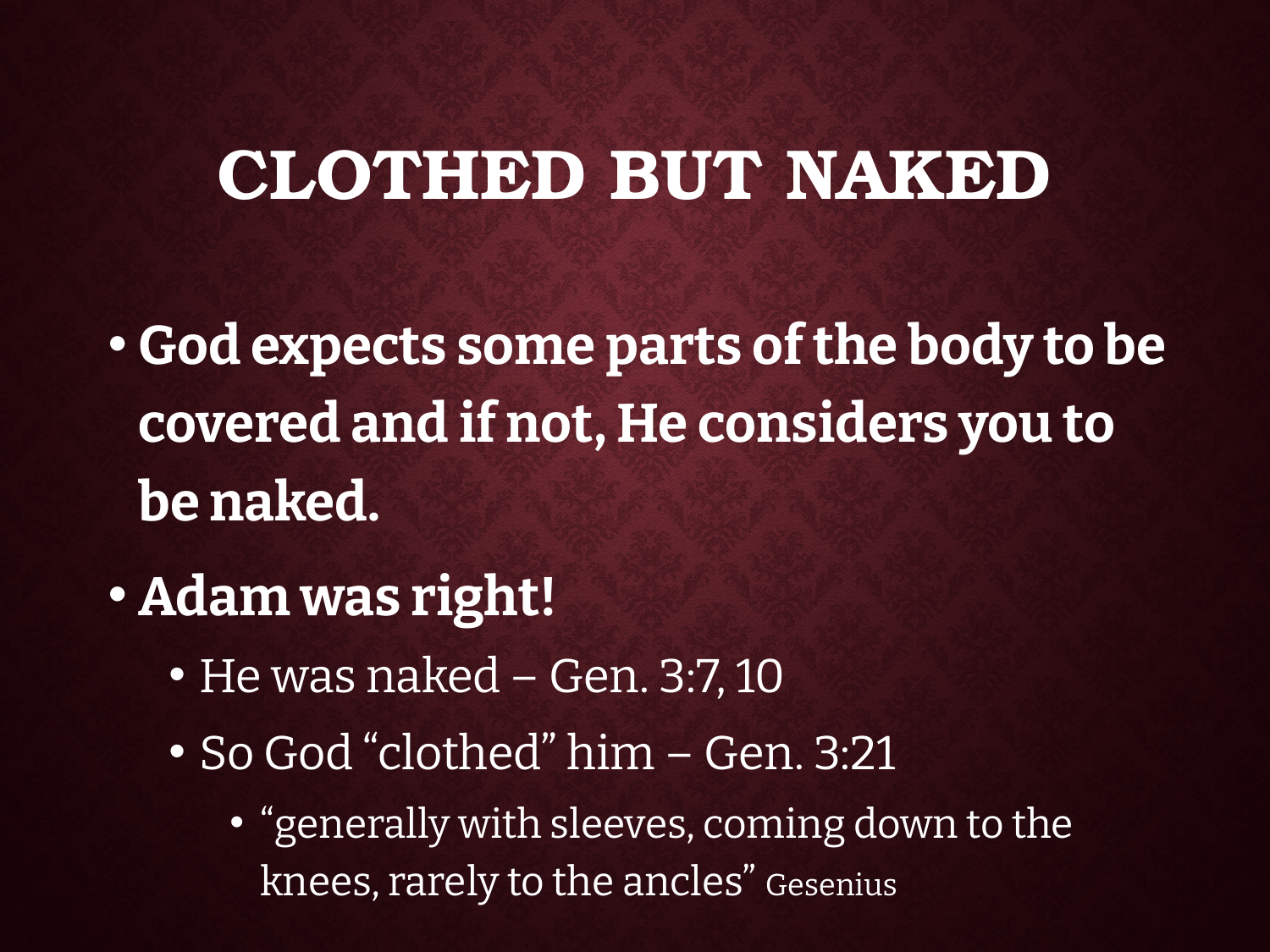

# Clothed but naked
God expects some parts of the body to be covered and if not, He considers you to be naked.
Adam was right!
He was naked – Gen. 3:7, 10
So God “clothed” him – Gen. 3:21
“generally with sleeves, coming down to the knees, rarely to the ancles” Gesenius